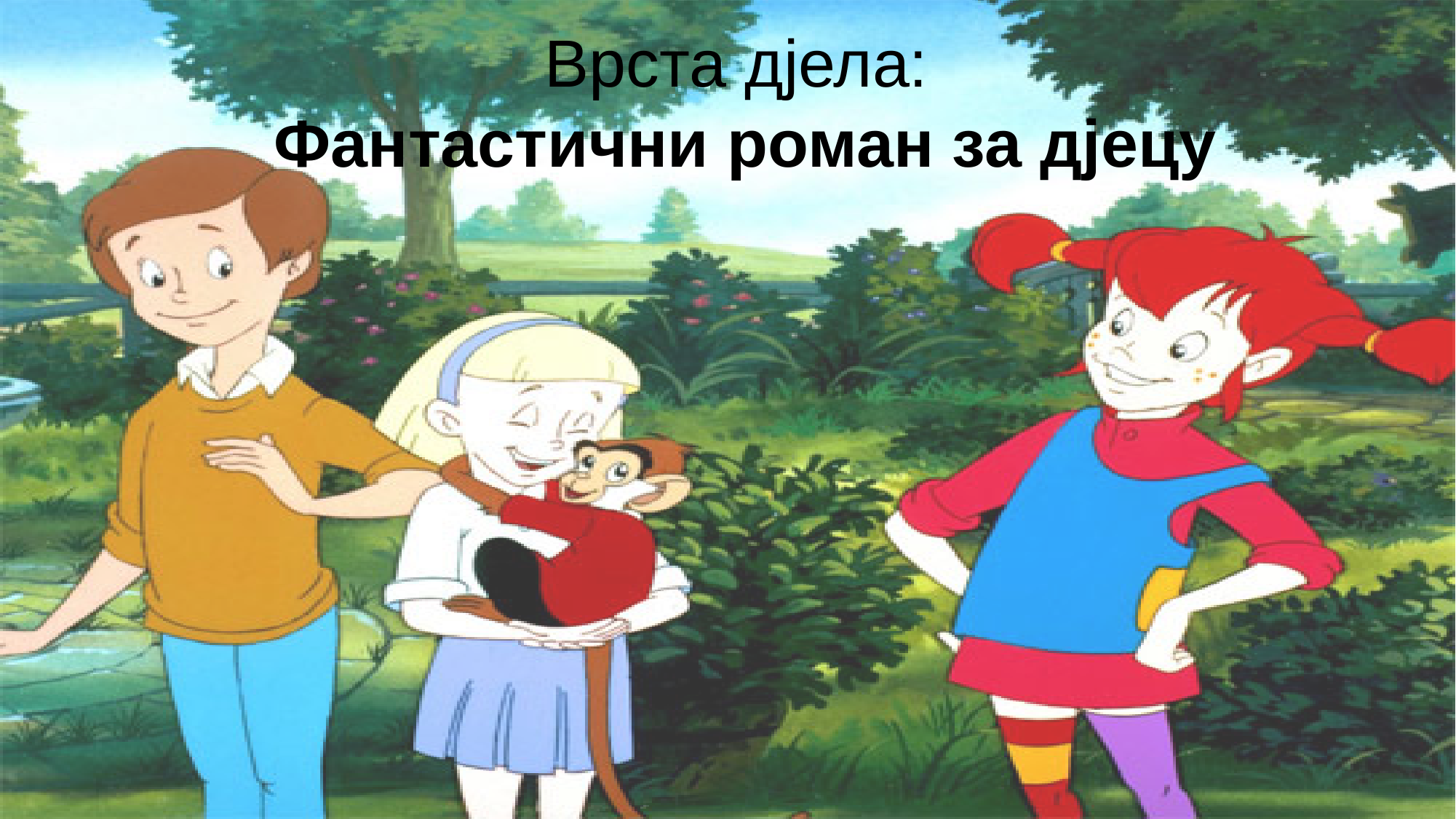

# Врста дјела: Фантастични роман за дјецу